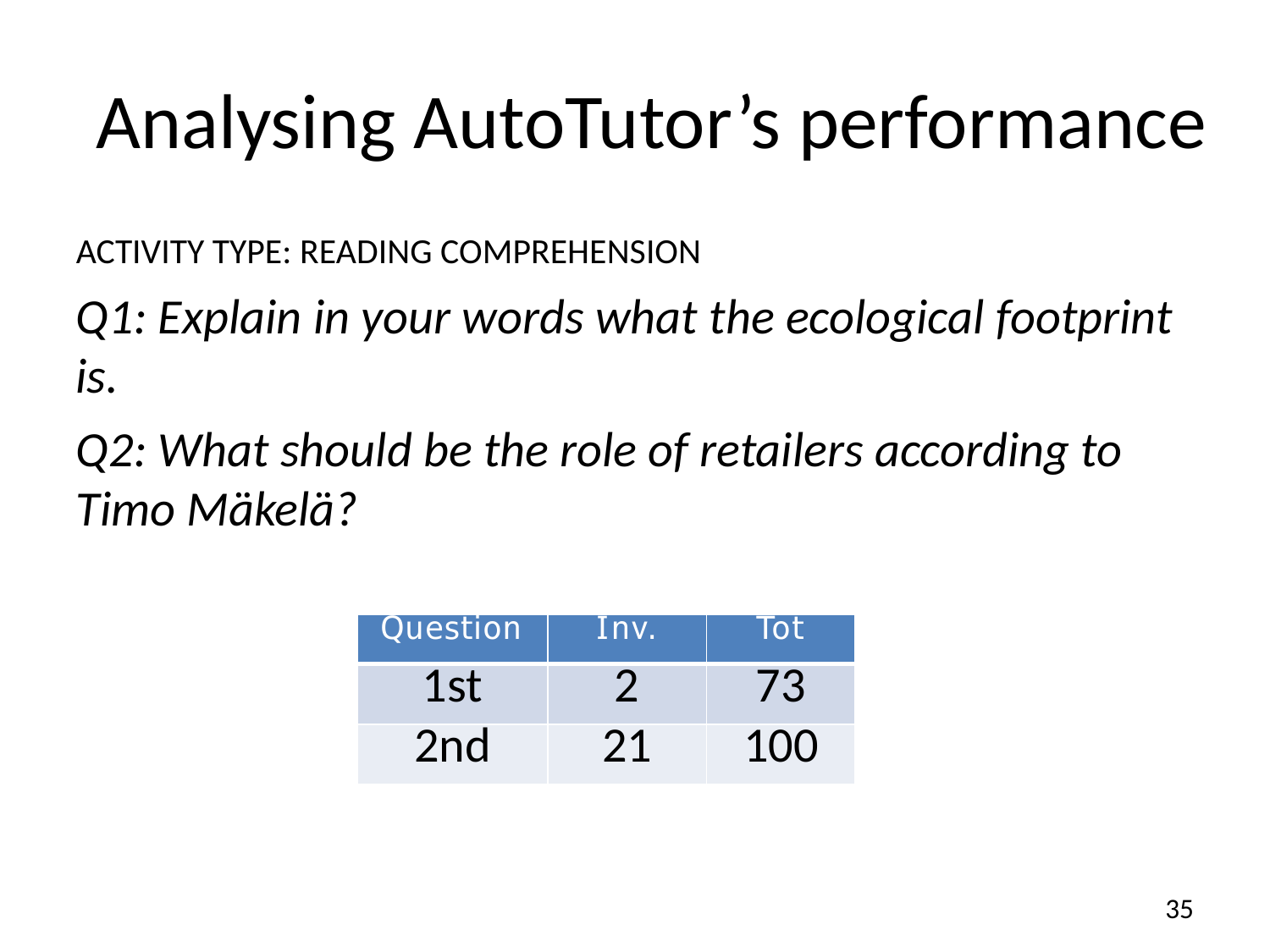

Analysing AutoTutor’s performance
Activity type: reading comprehension
Q1: Explain in your words what the ecological footprint is.
Q2: What should be the role of retailers according to Timo Mäkelä?
| Question | Inv. | Tot |
| --- | --- | --- |
| 1st | 2 | 73 |
| 2nd | 21 | 100 |
35